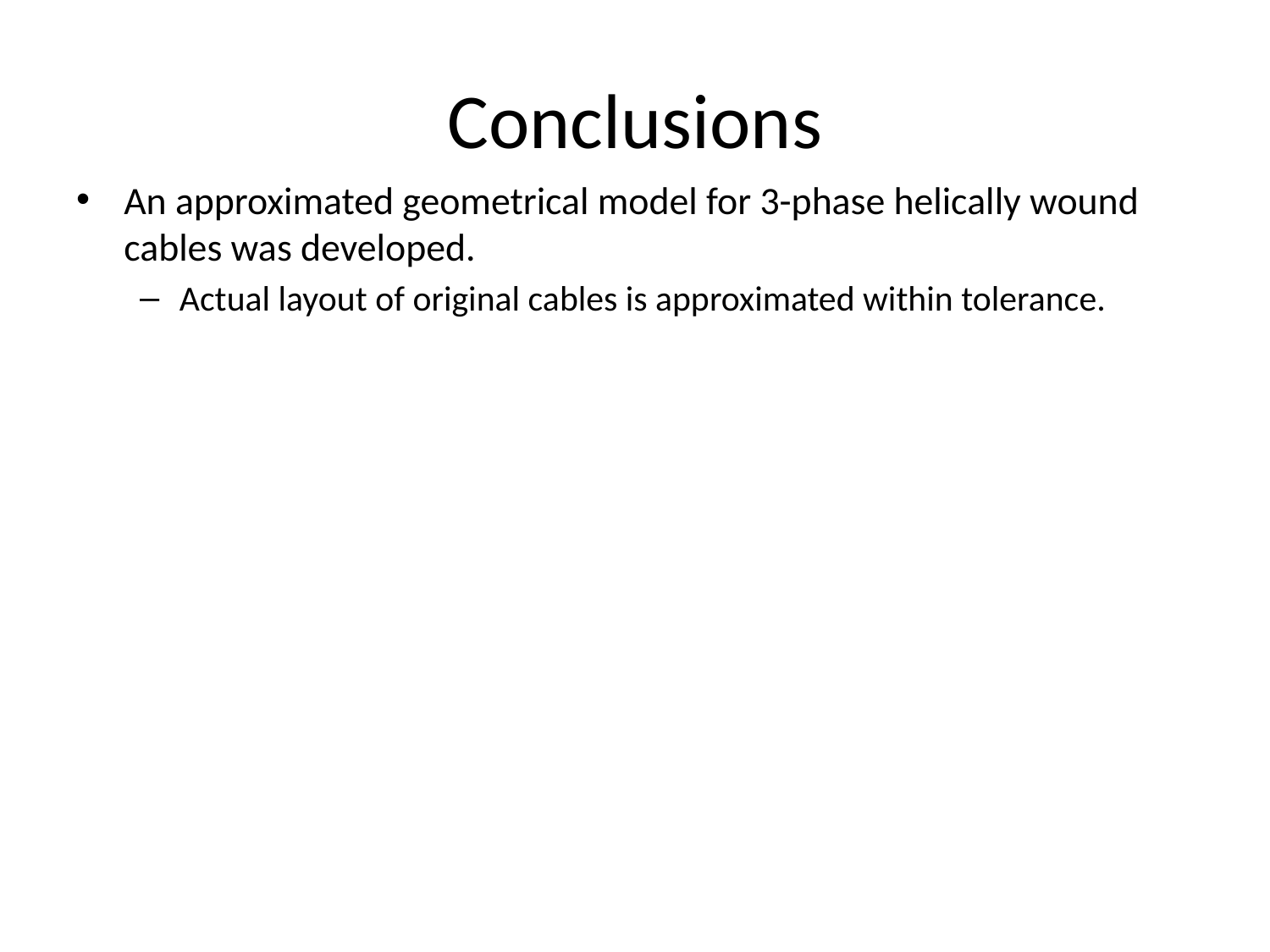

# Conclusions
An approximated geometrical model for 3-phase helically wound cables was developed.
Actual layout of original cables is approximated within tolerance.